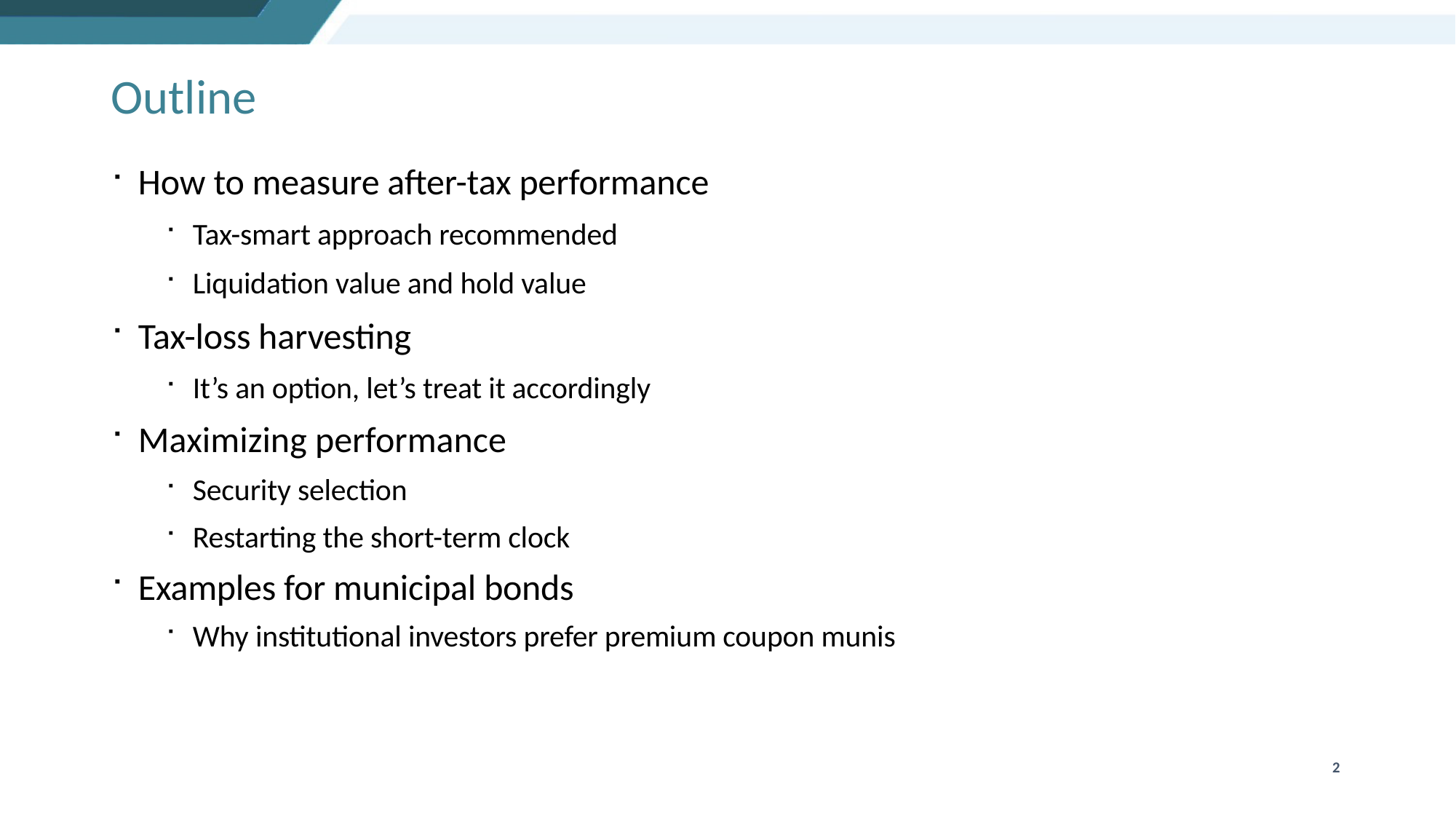

# Outline
How to measure after-tax performance
Tax-smart approach recommended
Liquidation value and hold value
Tax-loss harvesting
It’s an option, let’s treat it accordingly
Maximizing performance
Security selection
Restarting the short-term clock
Examples for municipal bonds
Why institutional investors prefer premium coupon munis

2